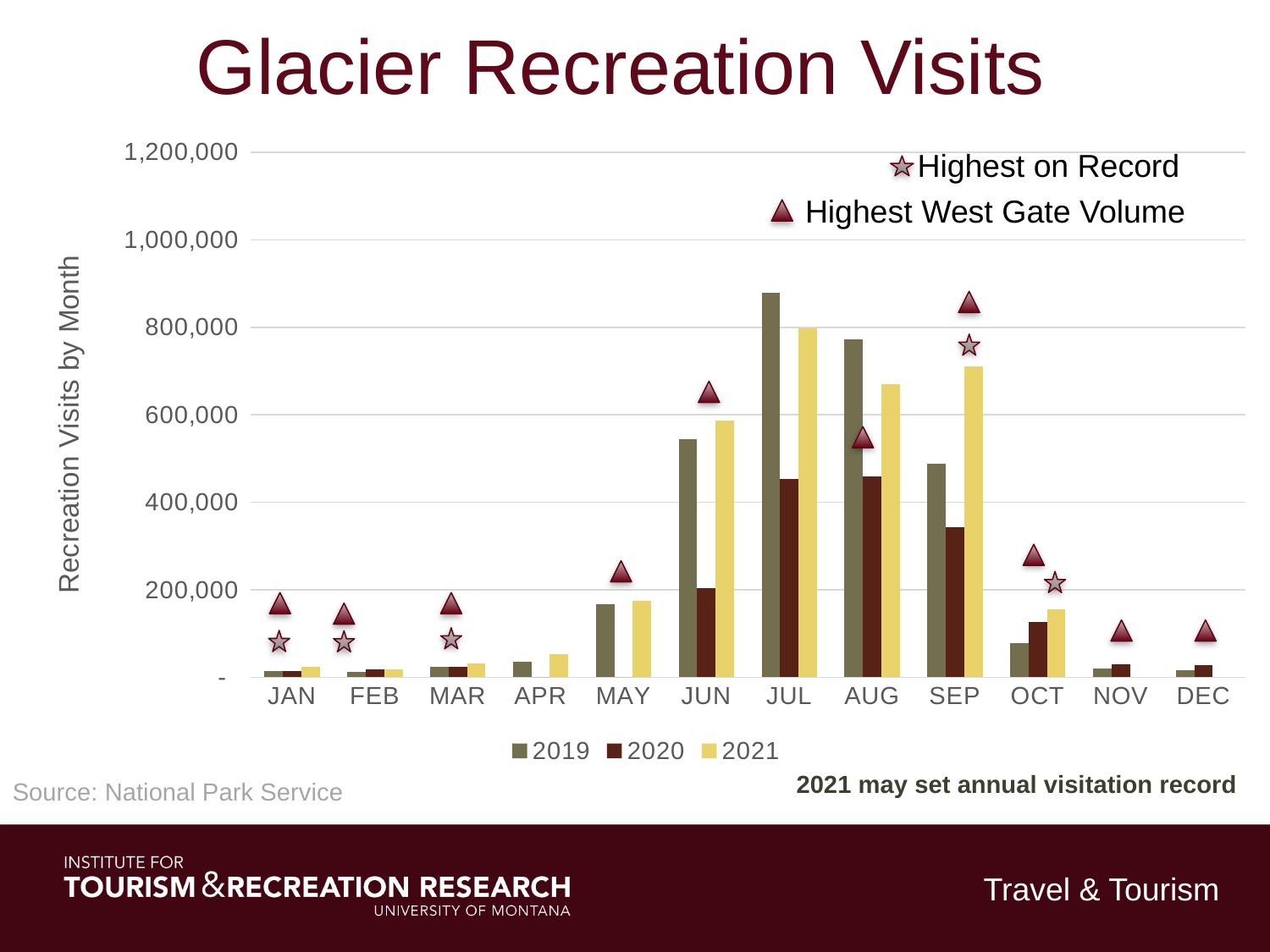

Glacier Recreation Visits

### Chart

| Category |  |  |  |
|---|---|---|---|
| JAN | 13581.0 | 13651.0 | 23317.0 |
| FEB | 11240.0 | 18020.0 | 17138.0 |
| MAR | 23989.0 | 24377.0 | 30876.0 |
| APR | 35491.0 | 0.0 | 53134.0 |
| MAY | 167403.0 | 0.0 | 175277.0 |
| JUN | 544088.0 | 202701.0 | 587237.0 |
| JUL | 879711.0 | 453977.0 | 796868.0 |
| AUG | 771874.0 | 459121.0 | 670628.0 |
| SEP | 488909.0 | 343911.0 | 710661.0 |
| OCT | 78408.0 | 125544.0 | 155834.0 |
| NOV | 20008.0 | 29366.0 | None |
| DEC | 15137.0 | 28196.0 | None |
Highest on Record

Highest West Gate Volume

2021 may set annual visitation record
Source: National Park Service